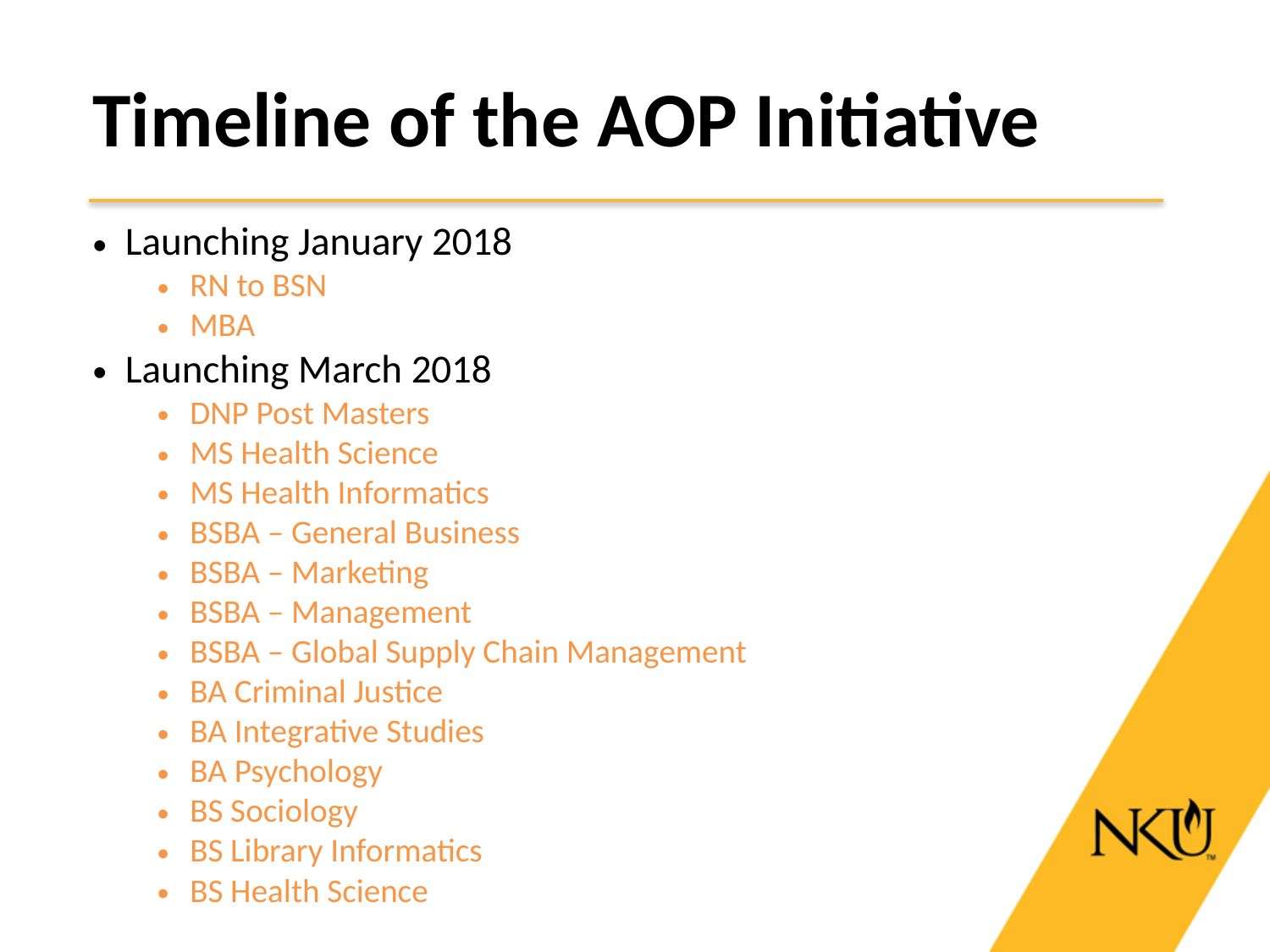

# Timeline of the AOP Initiative
Launching January 2018
RN to BSN
MBA
Launching March 2018
DNP Post Masters
MS Health Science
MS Health Informatics
BSBA – General Business
BSBA – Marketing
BSBA – Management
BSBA – Global Supply Chain Management
BA Criminal Justice
BA Integrative Studies
BA Psychology
BS Sociology
BS Library Informatics
BS Health Science